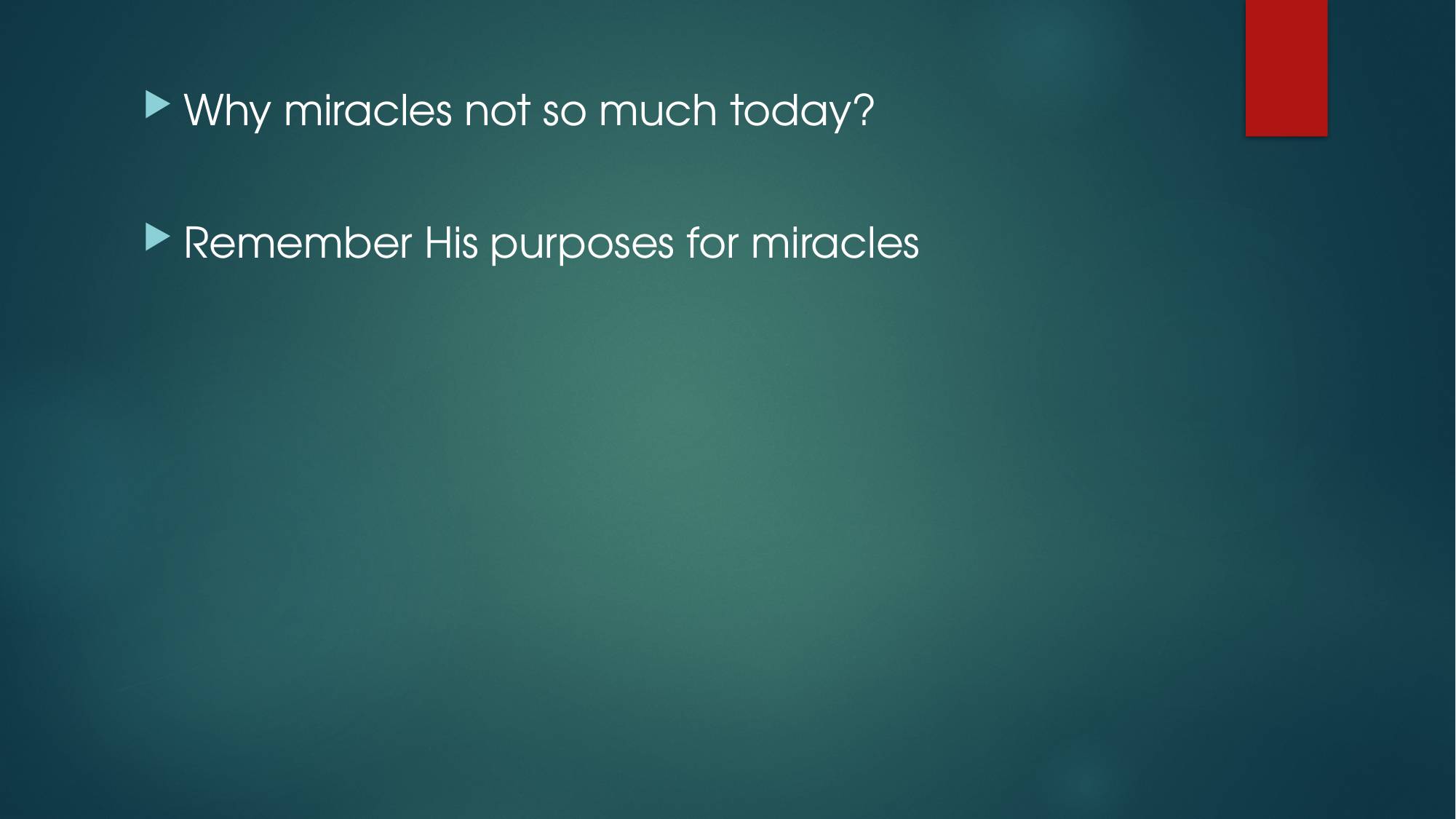

Why miracles not so much today?

Remember His purposes for miracles